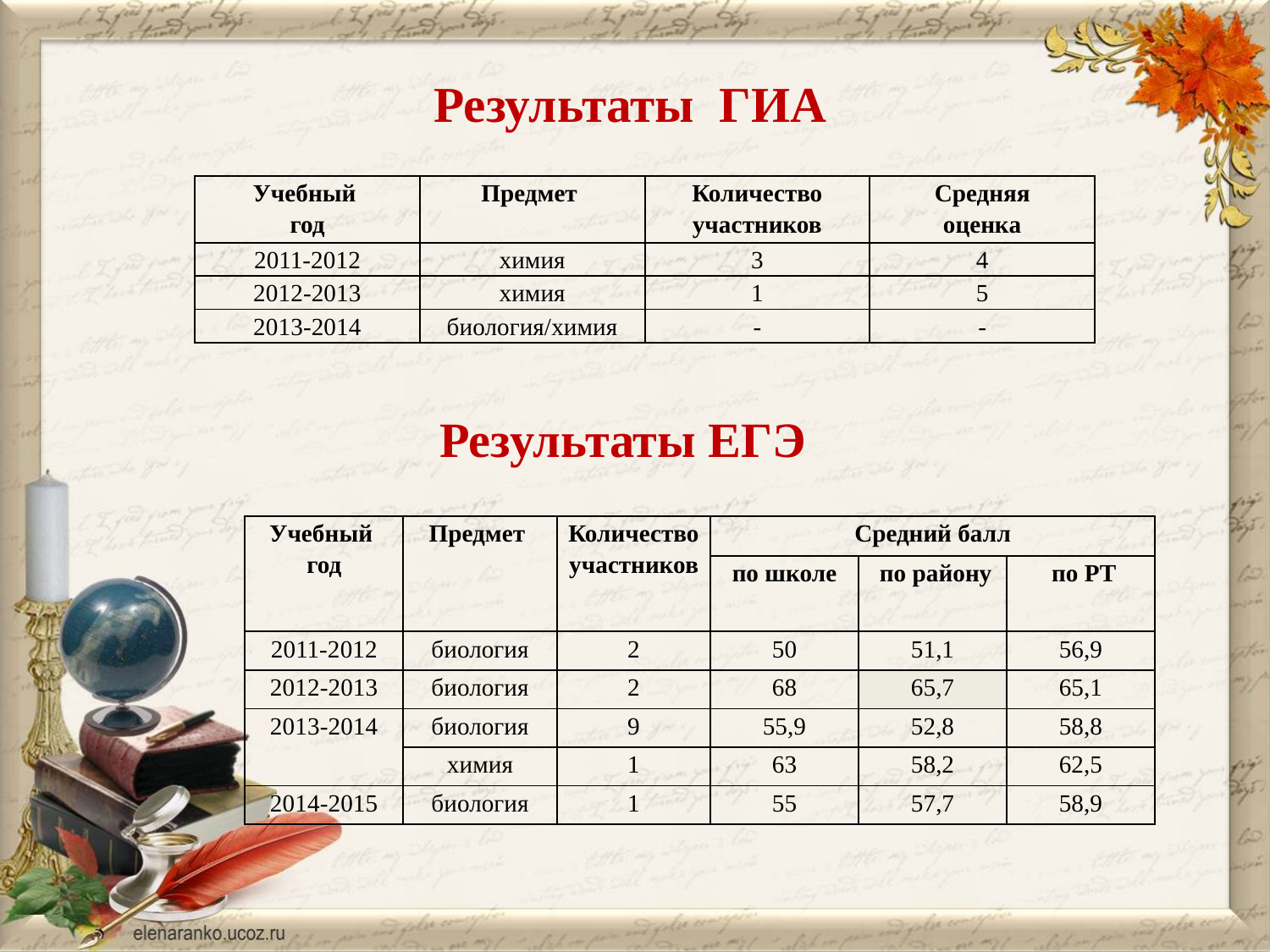

# Результаты  ГИА
| Учебный год | Предмет | Количество участников | Средняя оценка |
| --- | --- | --- | --- |
| 2011-2012 | химия | 3 | 4 |
| 2012-2013 | химия | 1 | 5 |
| 2013-2014 | биология/химия | - | - |
Результаты ЕГЭ
| Учебный год | Предмет | Количество участников | Средний балл |  |  |
| --- | --- | --- | --- | --- | --- |
|  |  |  | по школе | по району | по РТ |
| 2011-2012 | биология | 2 | 50 | 51,1 | 56,9 |
| 2012-2013 | биология | 2 | 68 | 65,7 | 65,1 |
| 2013-2014 | биология | 9 | 55,9 | 52,8 | 58,8 |
|  | химия | 1 | 63 | 58,2 | 62,5 |
| 2014-2015 | биология | 1 | 55 | 57,7 | 58,9 |